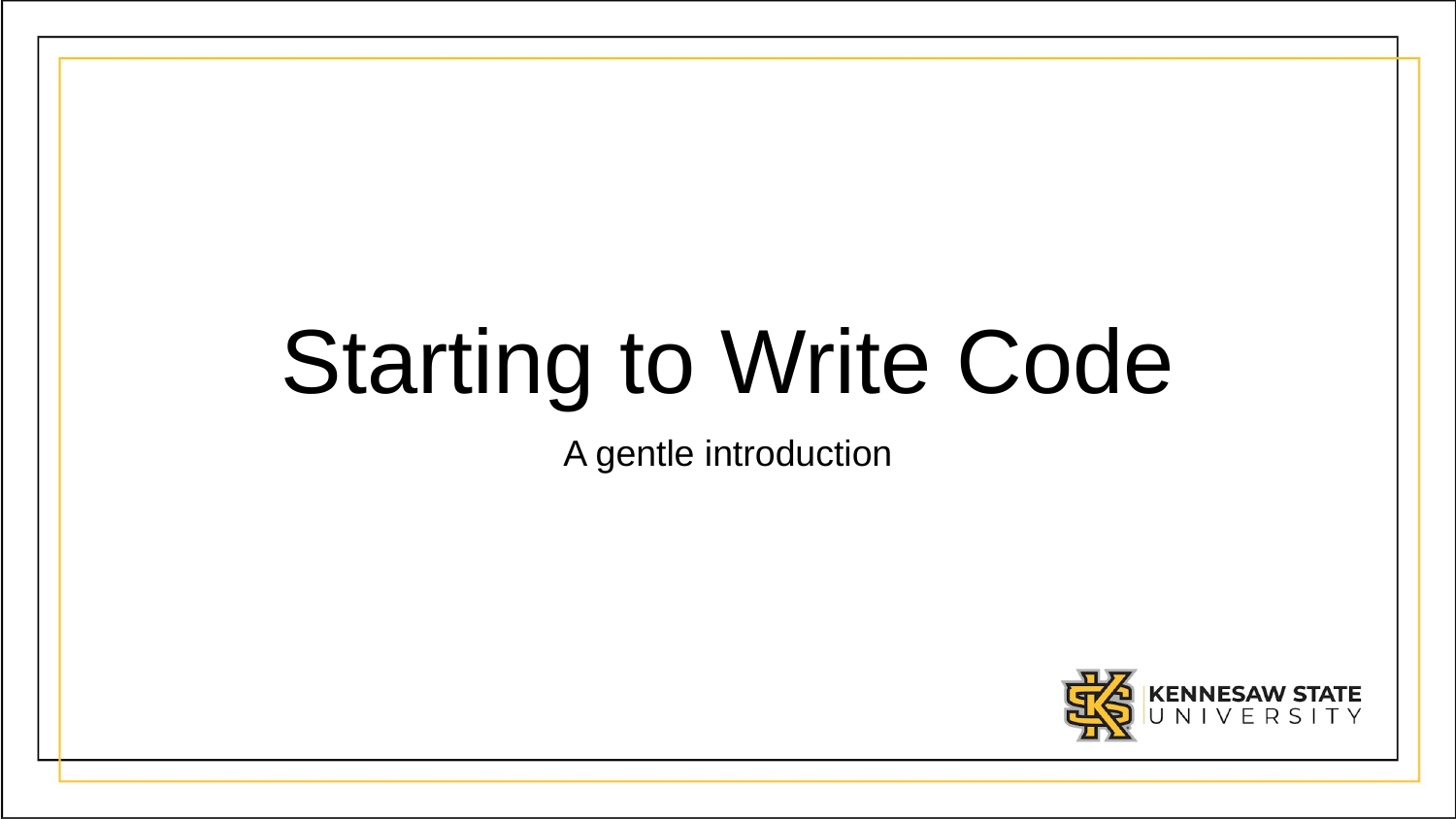

# Starting to Write Code
A gentle introduction